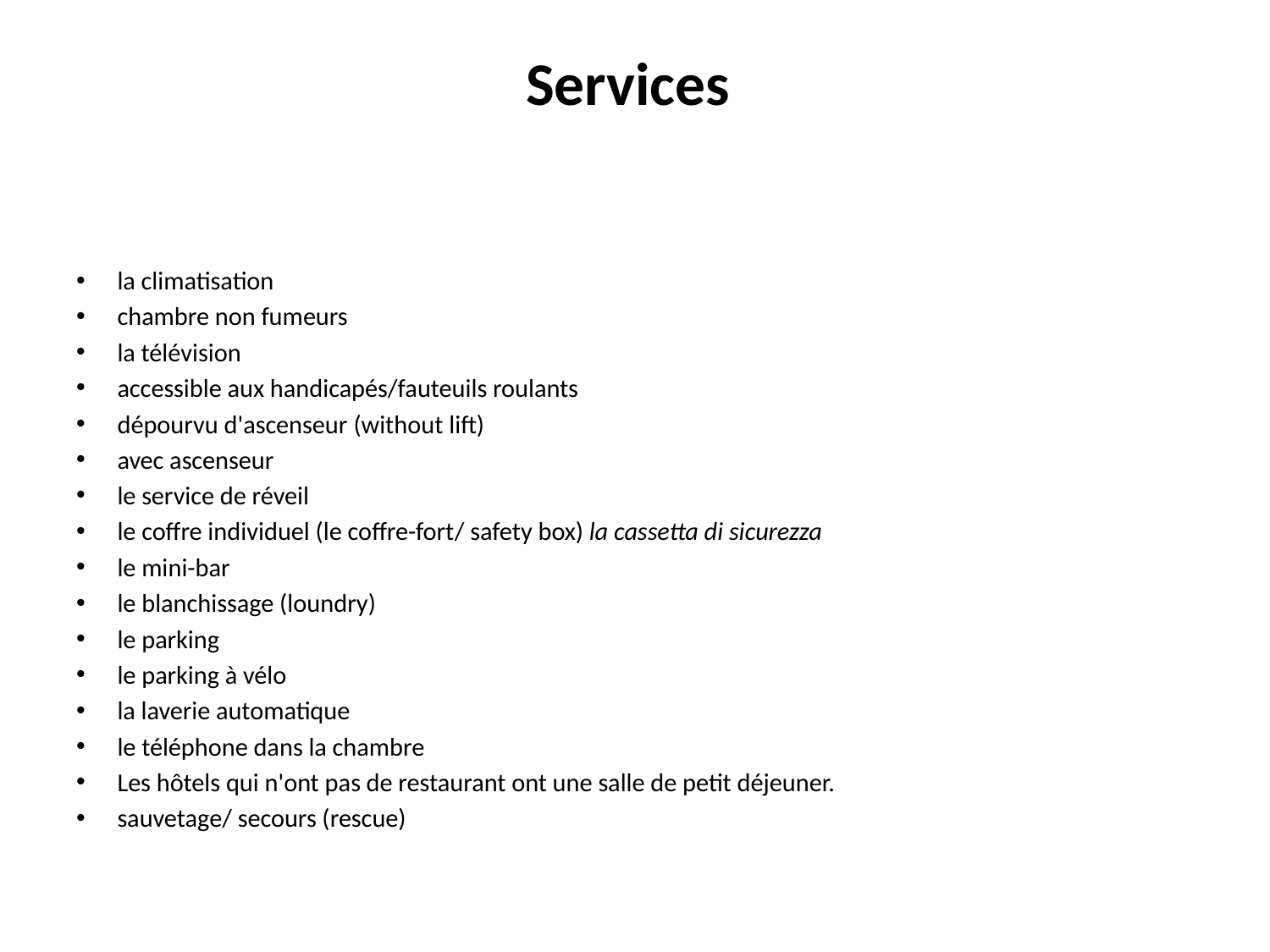

# Services

la climatisation
chambre non fumeurs
la télévision
accessible aux handicapés/fauteuils roulants
dépourvu d'ascenseur (without lift)
avec ascenseur
le service de réveil
le coffre individuel (le coffre-fort/ safety box) la cassetta di sicurezza
le mini-bar
le blanchissage (loundry)
le parking
le parking à vélo
la laverie automatique
le téléphone dans la chambre
Les hôtels qui n'ont pas de restaurant ont une salle de petit déjeuner.
sauvetage/ secours (rescue)